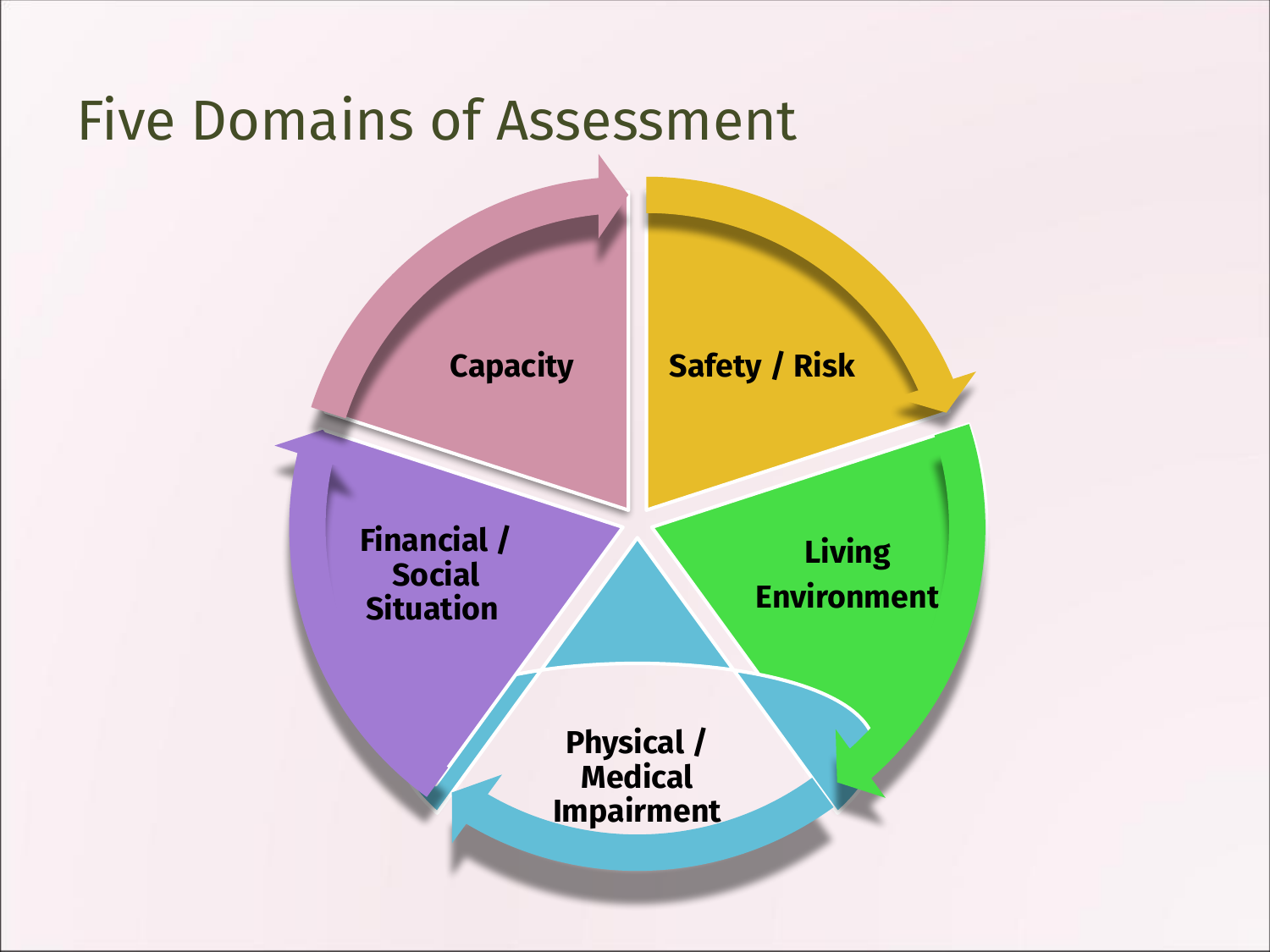

# Five Domains of Assessment

Physical / Medical Impairments
Capacity
Safety / Risk
Financial / Social Situation
Living
Environment